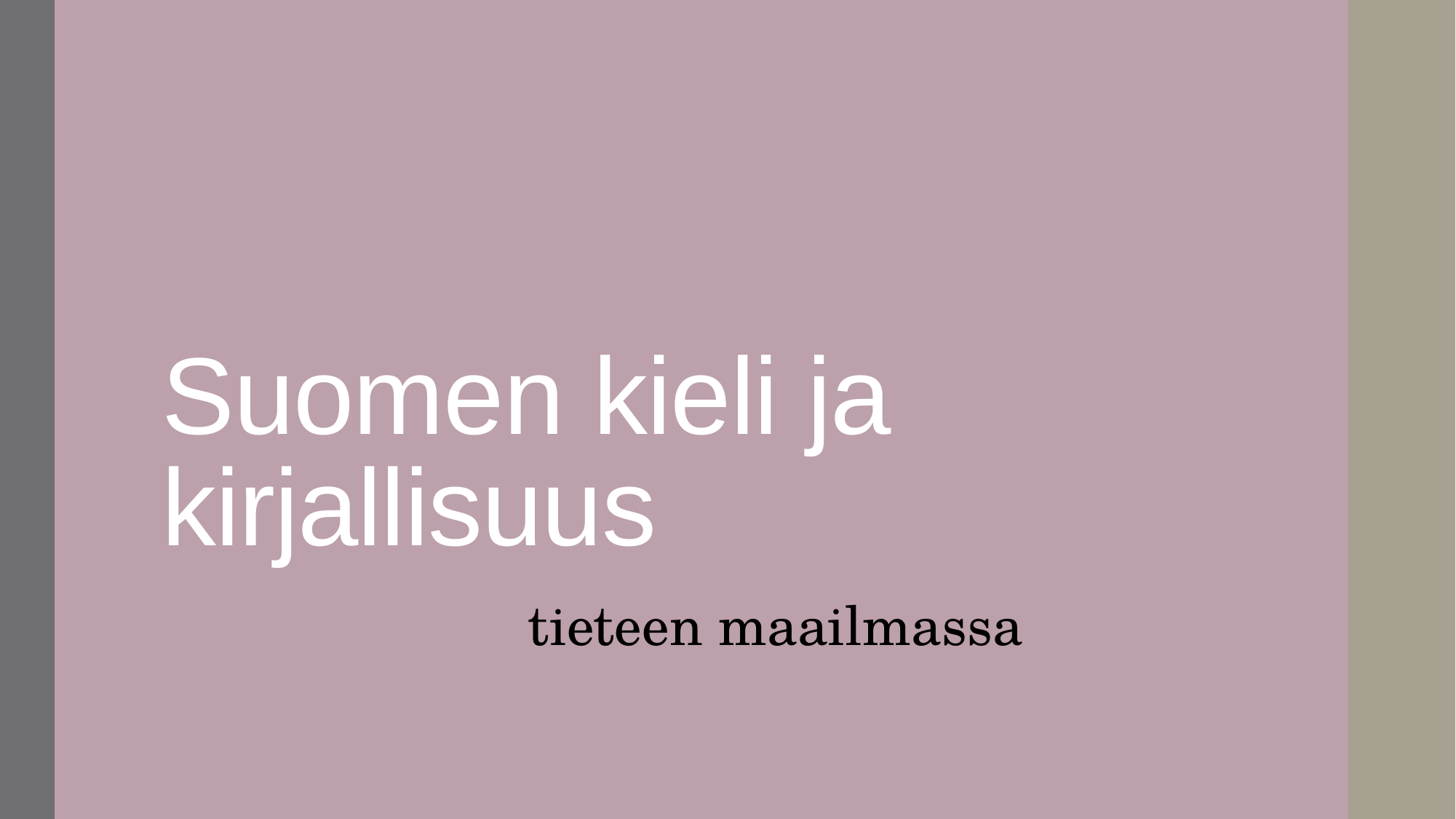

# Suomen kieli ja kirjallisuus
tieteen maailmassa